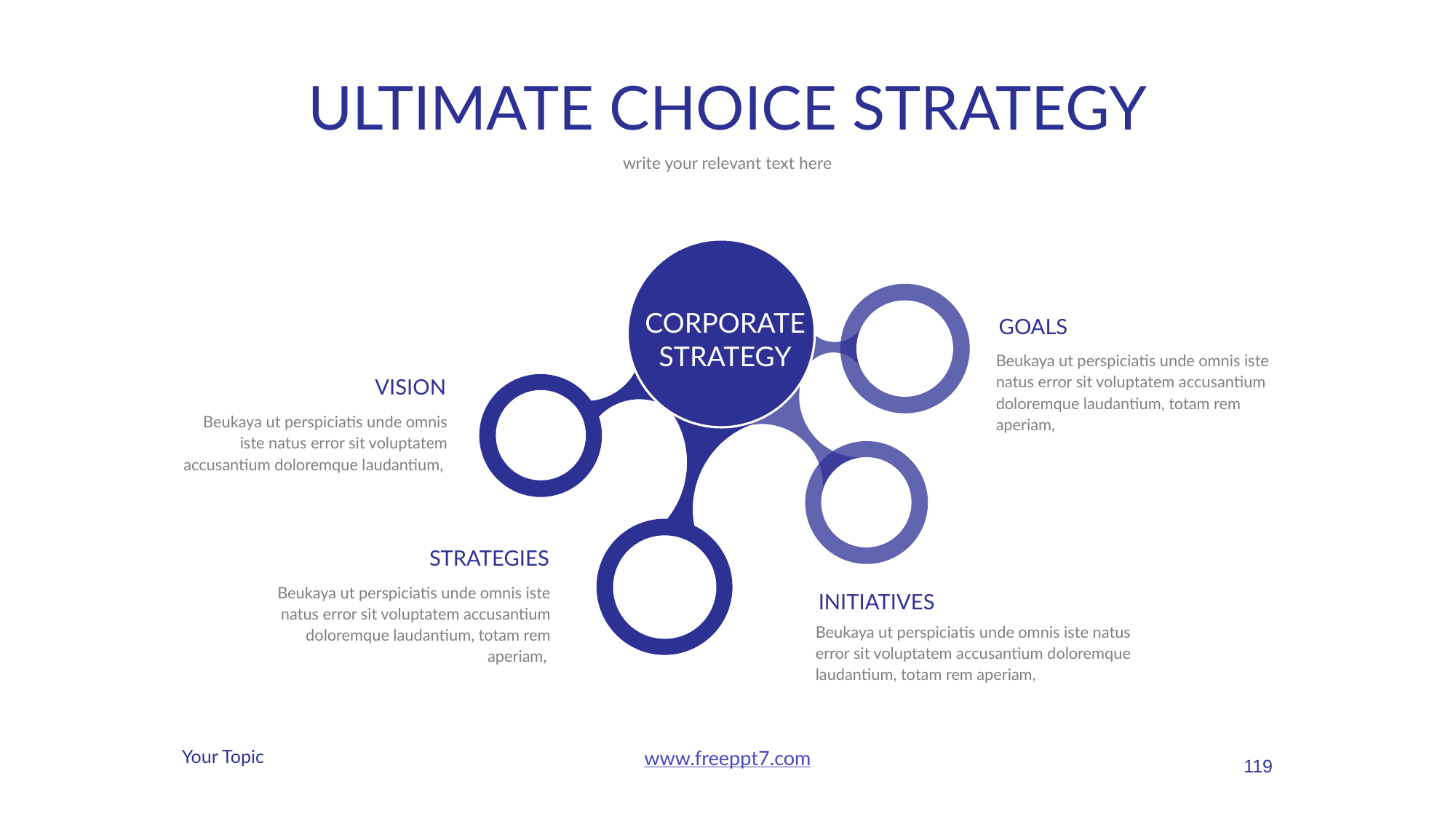

# ULTIMATE CHOICE STRATEGY
write your relevant text here

CORPORATE STRATEGY
GOALS

Beukaya ut perspiciatis unde omnis iste natus error sit voluptatem accusantium doloremque laudantium, totam rem aperiam,
VISION

Beukaya ut perspiciatis unde omnis iste natus error sit voluptatem accusantium doloremque laudantium,
STRATEGIES
Beukaya ut perspiciatis unde omnis iste natus error sit voluptatem accusantium doloremque laudantium, totam rem aperiam,
INITIATIVES
Beukaya ut perspiciatis unde omnis iste natus error sit voluptatem accusantium doloremque laudantium, totam rem aperiam,
119